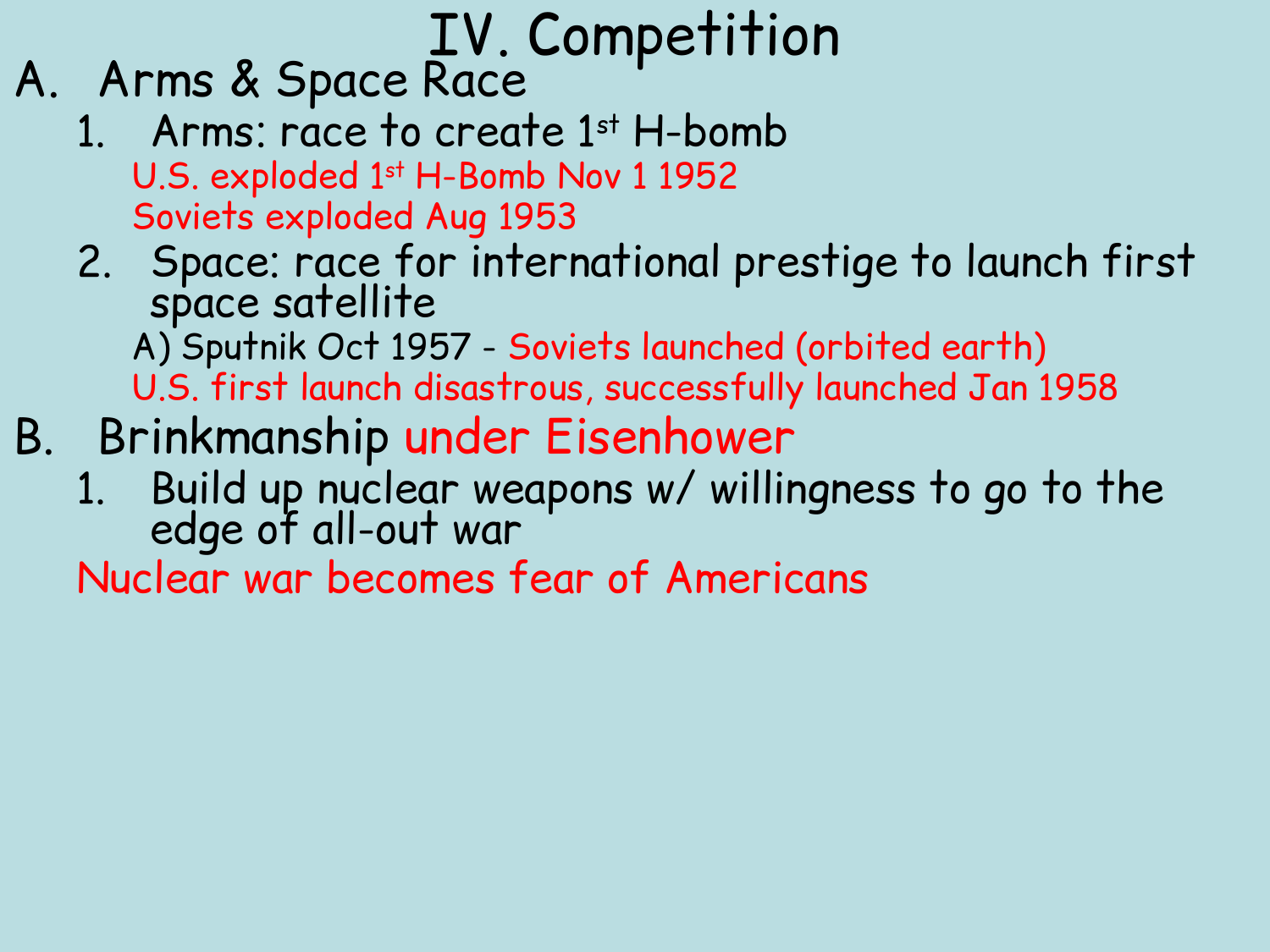

# IV. Competition
Arms & Space Race
Arms: race to create 1st H-bomb
U.S. exploded 1st H-Bomb Nov 1 1952
Soviets exploded Aug 1953
Space: race for international prestige to launch first space satellite
A) Sputnik Oct 1957 - Soviets launched (orbited earth)
U.S. first launch disastrous, successfully launched Jan 1958
Brinkmanship under Eisenhower
Build up nuclear weapons w/ willingness to go to the edge of all-out war
Nuclear war becomes fear of Americans